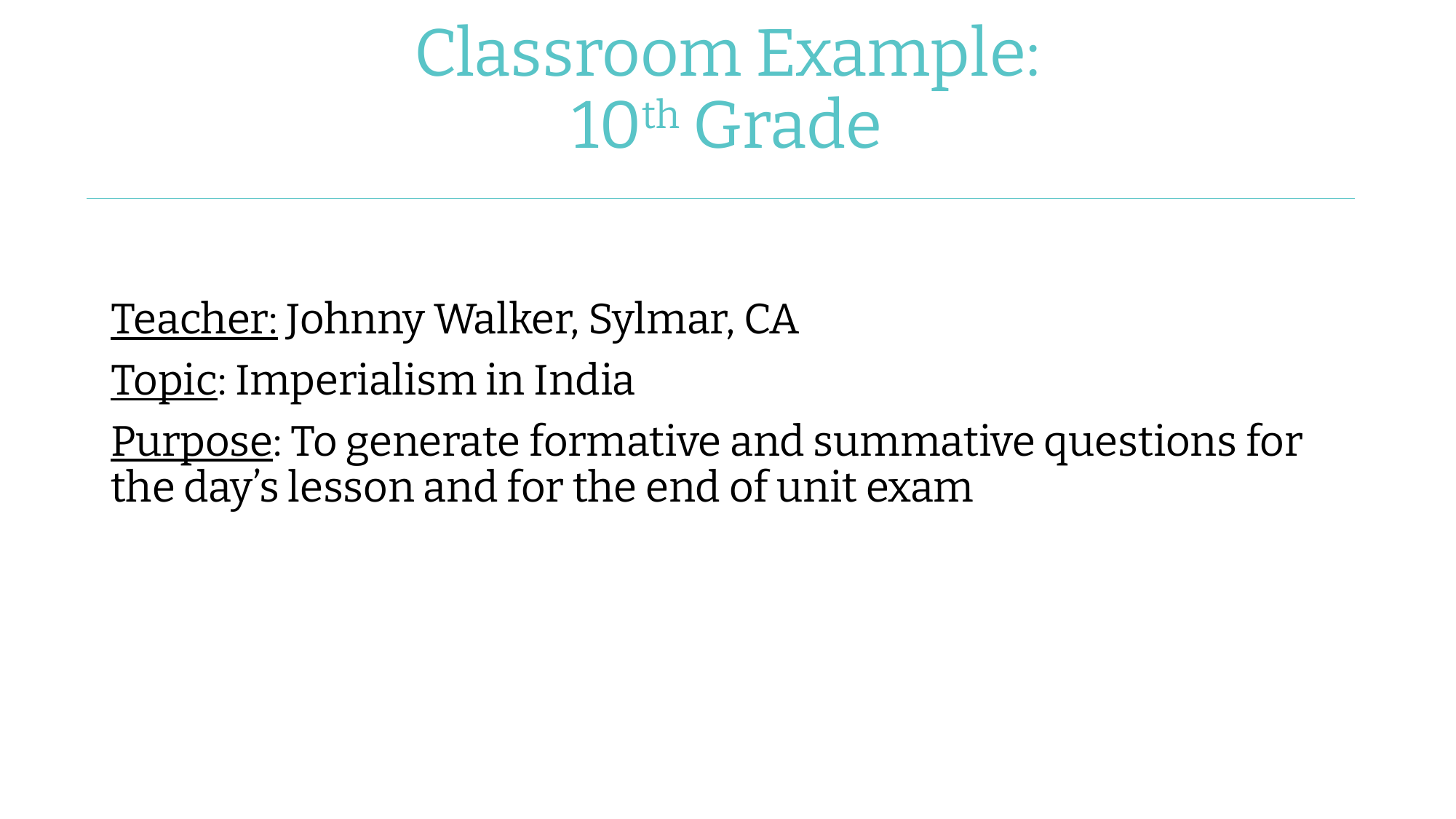

# Classroom Example: 10th Grade
Teacher: Johnny Walker, Sylmar, CA
Topic: Imperialism in India
Purpose: To generate formative and summative questions for the day’s lesson and for the end of unit exam